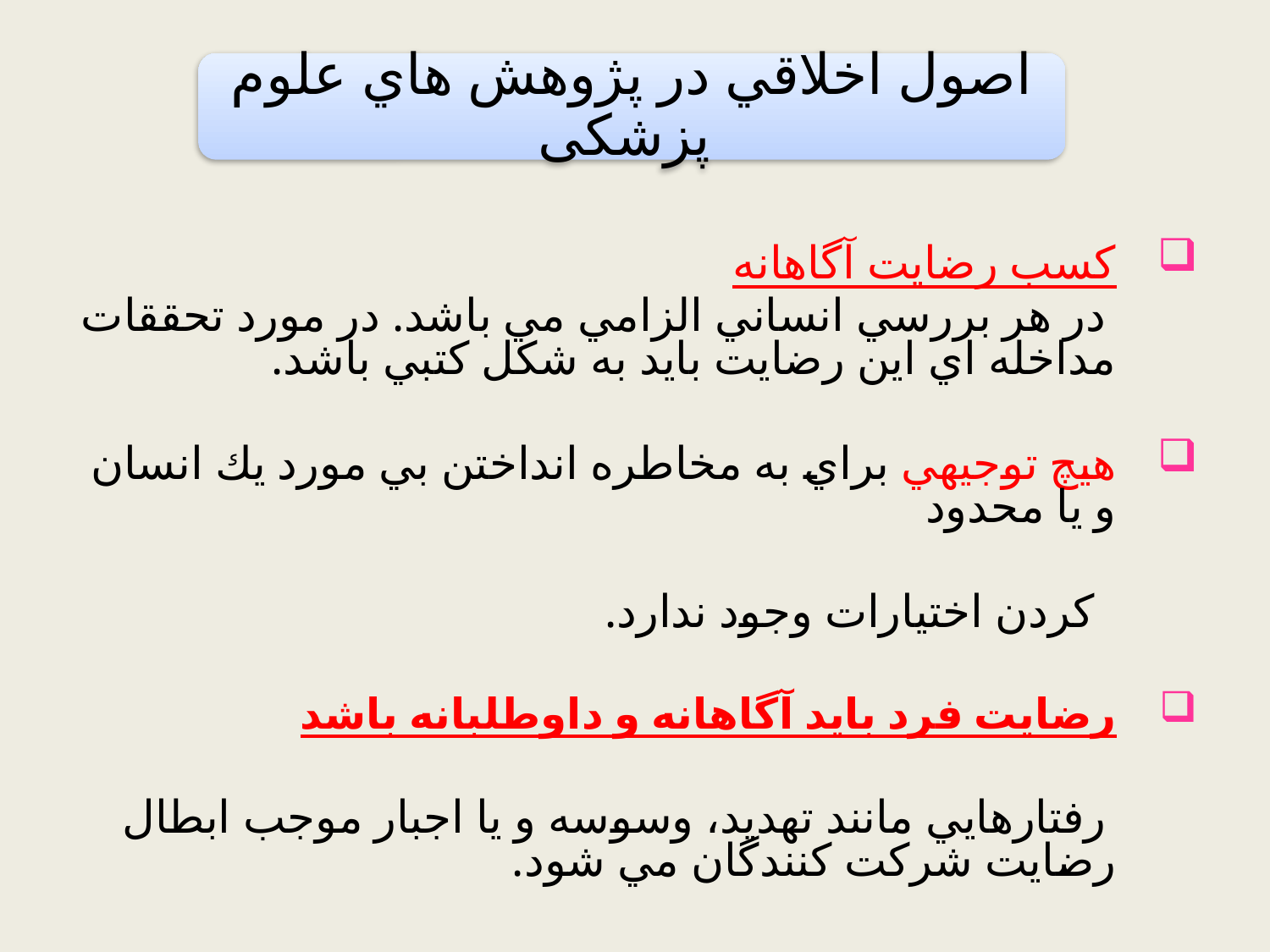

اصول اخلاقي در پژوهش هاي علوم پزشكی
كسب رضايت آگاهانه
       در هر بررسي انساني الزامي مي باشد. در مورد تحققات مداخله اي اين رضايت بايد به شكل كتبي باشد.

هيچ توجيهي براي به مخاطره انداختن بي مورد يك انسان و يا محدود

        كردن اختيارات وجود ندارد.

رضايت فرد بايد آگاهانه و داوطلبانه باشد

       رفتارهايي مانند تهديد، وسوسه و يا اجبار موجب ابطال رضايت شركت ‌كنندگان مي شود.